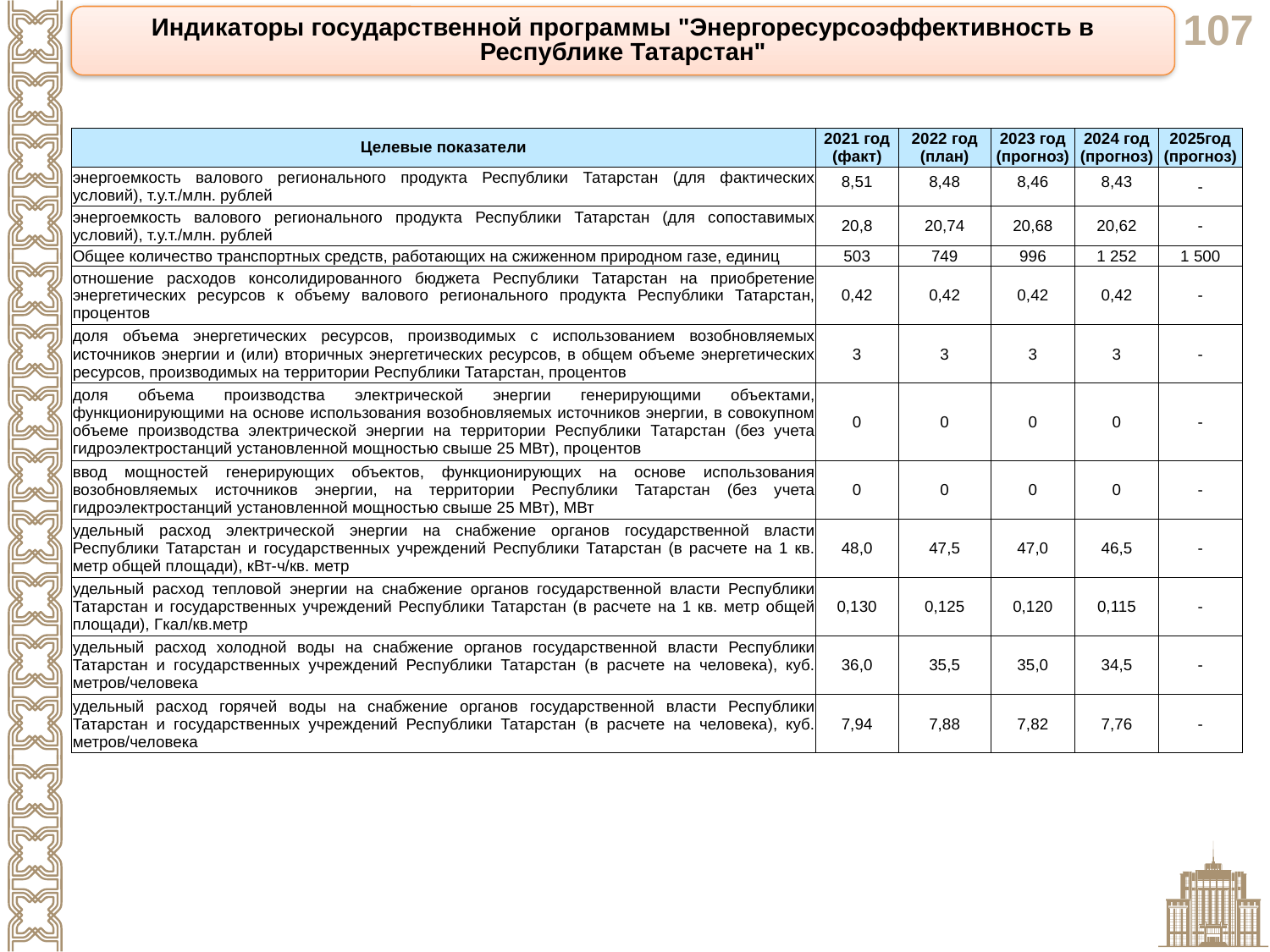

Индикаторы государственной программы "Энергоресурсоэффективность в Республике Татарстан"
| Целевые показатели | 2021 год (факт) | 2022 год (план) | 2023 год (прогноз) | 2024 год (прогноз) | 2025год (прогноз) |
| --- | --- | --- | --- | --- | --- |
| энергоемкость валового регионального продукта Республики Татарстан (для фактических условий), т.у.т./млн. рублей | 8,51 | 8,48 | 8,46 | 8,43 | - |
| энергоемкость валового регионального продукта Республики Татарстан (для сопоставимых условий), т.у.т./млн. рублей | 20,8 | 20,74 | 20,68 | 20,62 | - |
| Общее количество транспортных средств, работающих на сжиженном природном газе, единиц | 503 | 749 | 996 | 1 252 | 1 500 |
| отношение расходов консолидированного бюджета Республики Татарстан на приобретение энергетических ресурсов к объему валового регионального продукта Республики Татарстан, процентов | 0,42 | 0,42 | 0,42 | 0,42 | - |
| доля объема энергетических ресурсов, производимых с использованием возобновляемых источников энергии и (или) вторичных энергетических ресурсов, в общем объеме энергетических ресурсов, производимых на территории Республики Татарстан, процентов | 3 | 3 | 3 | 3 | - |
| доля объема производства электрической энергии генерирующими объектами, функционирующими на основе использования возобновляемых источников энергии, в совокупном объеме производства электрической энергии на территории Республики Татарстан (без учета гидроэлектростанций установленной мощностью свыше 25 МВт), процентов | 0 | 0 | 0 | 0 | - |
| ввод мощностей генерирующих объектов, функционирующих на основе использования возобновляемых источников энергии, на территории Республики Татарстан (без учета гидроэлектростанций установленной мощностью свыше 25 МВт), МВт | 0 | 0 | 0 | 0 | - |
| удельный расход электрической энергии на снабжение органов государственной власти Республики Татарстан и государственных учреждений Республики Татарстан (в расчете на 1 кв. метр общей площади), кВт-ч/кв. метр | 48,0 | 47,5 | 47,0 | 46,5 | - |
| удельный расход тепловой энергии на снабжение органов государственной власти Республики Татарстан и государственных учреждений Республики Татарстан (в расчете на 1 кв. метр общей площади), Гкал/кв.метр | 0,130 | 0,125 | 0,120 | 0,115 | - |
| удельный расход холодной воды на снабжение органов государственной власти Республики Татарстан и государственных учреждений Республики Татарстан (в расчете на человека), куб. метров/человека | 36,0 | 35,5 | 35,0 | 34,5 | - |
| удельный расход горячей воды на снабжение органов государственной власти Республики Татарстан и государственных учреждений Республики Татарстан (в расчете на человека), куб. метров/человека | 7,94 | 7,88 | 7,82 | 7,76 | - |